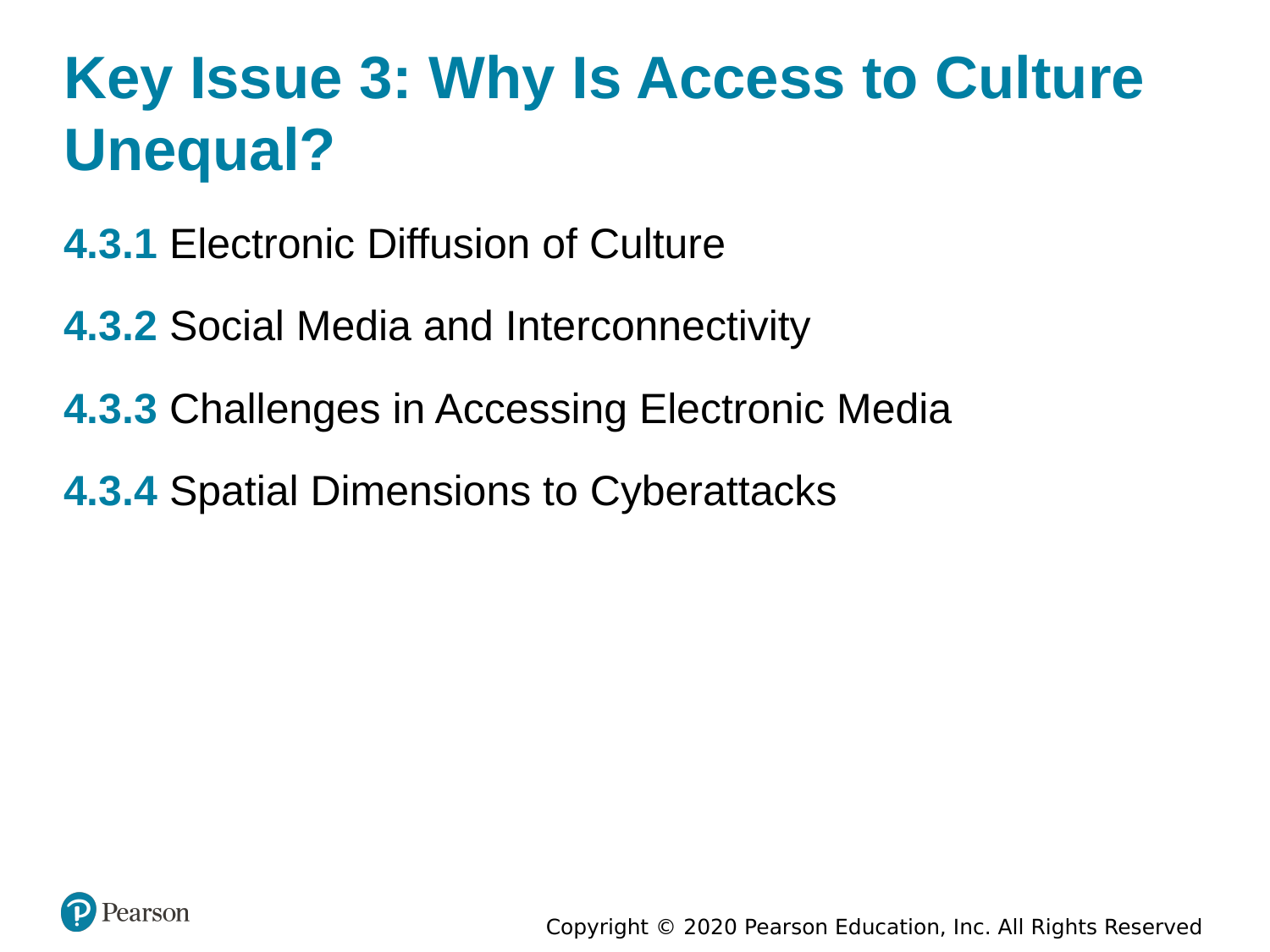

# Key Issue 3: Why Is Access to Culture Unequal?
4.3.1 Electronic Diffusion of Culture
4.3.2 Social Media and Interconnectivity
4.3.3 Challenges in Accessing Electronic Media
4.3.4 Spatial Dimensions to Cyberattacks